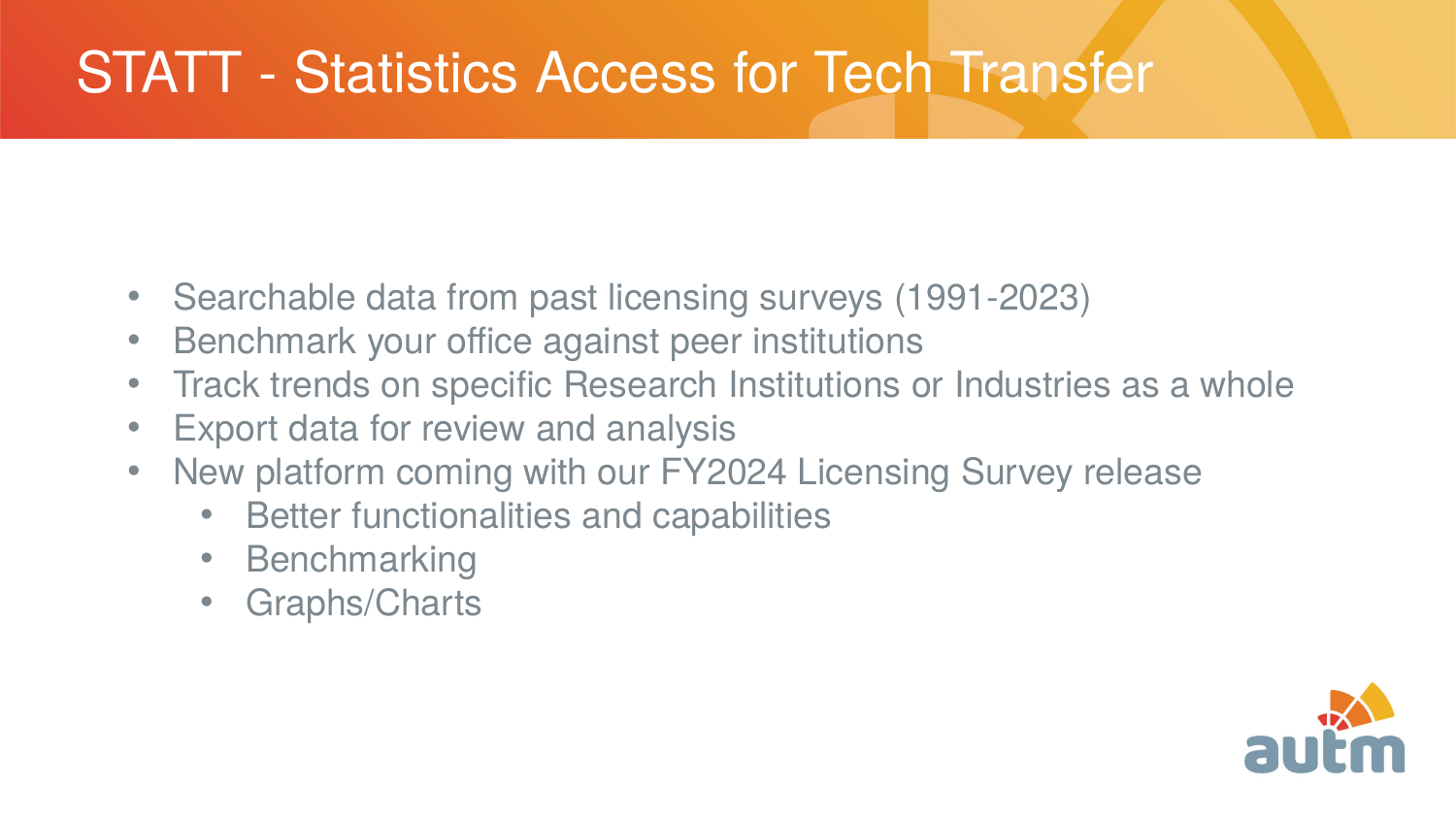

# STATT - Statistics Access for Tech Transfer
Searchable data from past licensing surveys (1991-2023)
Benchmark your office against peer institutions
Track trends on specific Research Institutions or Industries as a whole
Export data for review and analysis
New platform coming with our FY2024 Licensing Survey release
Better functionalities and capabilities
Benchmarking
Graphs/Charts